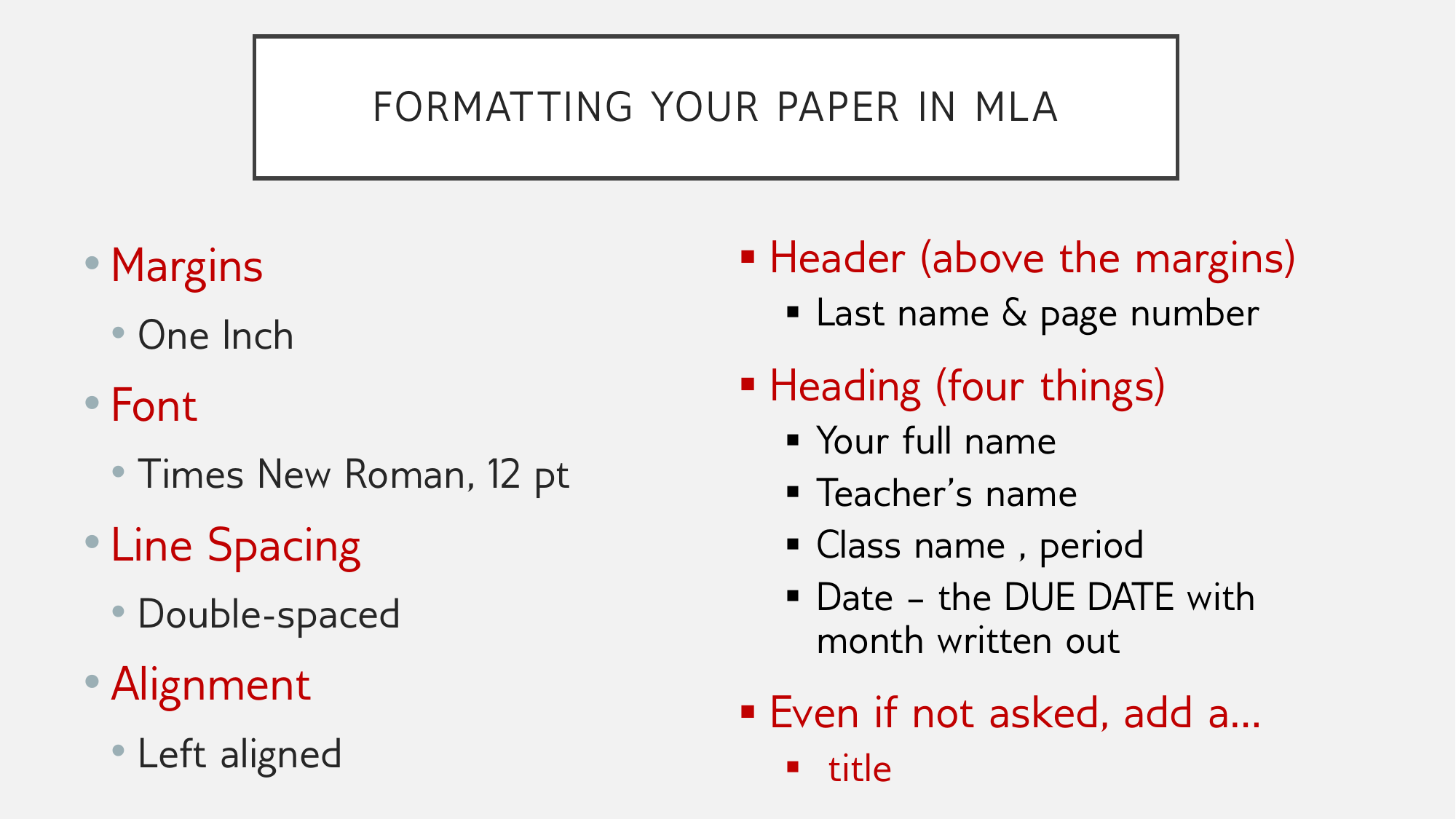

# Formatting your paper in MLA
Margins
One Inch
Font
Times New Roman, 12 pt
Line Spacing
Double-spaced
Alignment
Left aligned

Header (above the margins)
Last name & page number
Heading (four things)
Your full name
Teacher’s name
Class name , period
Date – the DUE DATE with month written out
Even if not asked, add a…
 title